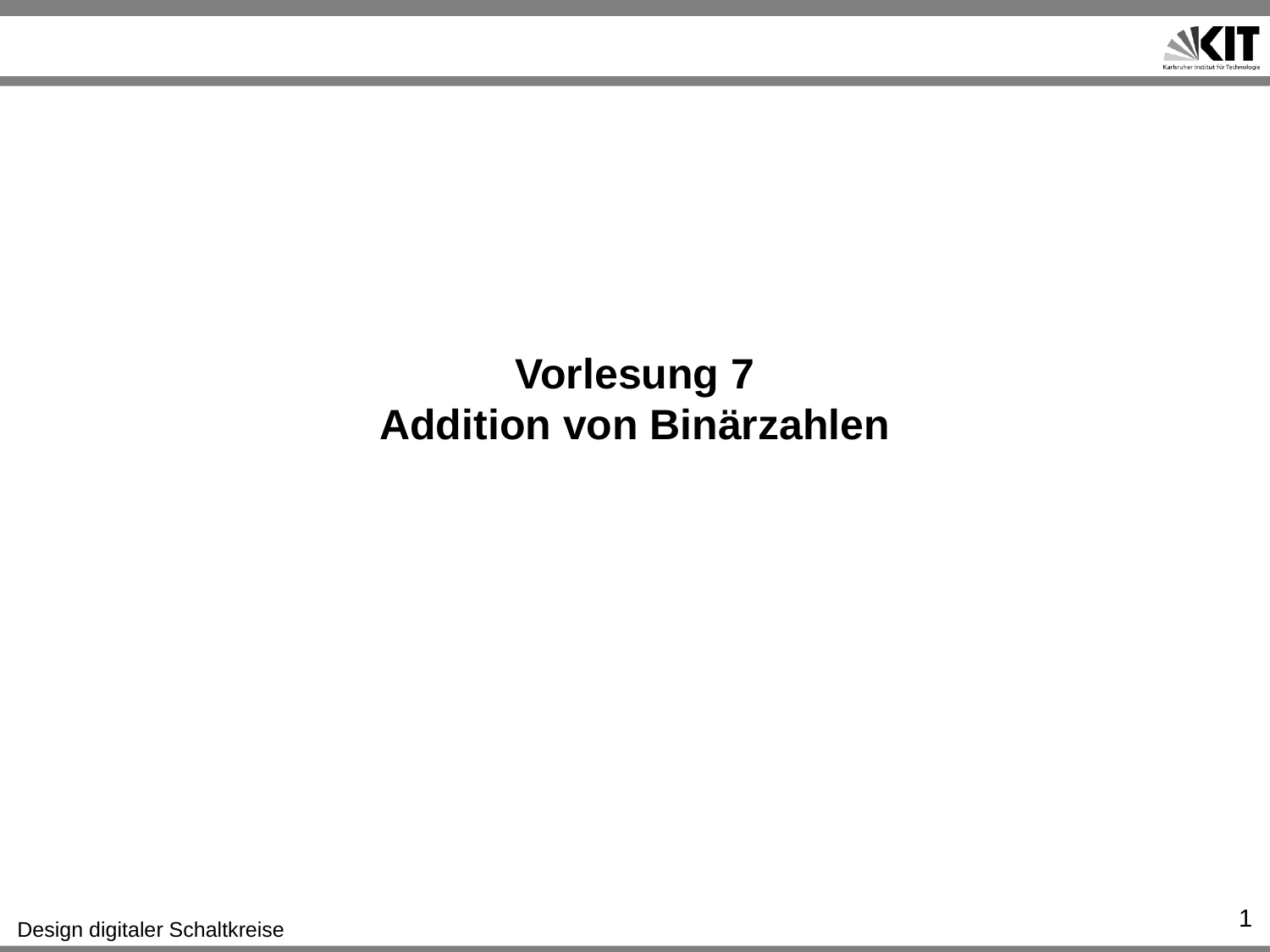

# Vorlesung 7 Addition von Binärzahlen
1